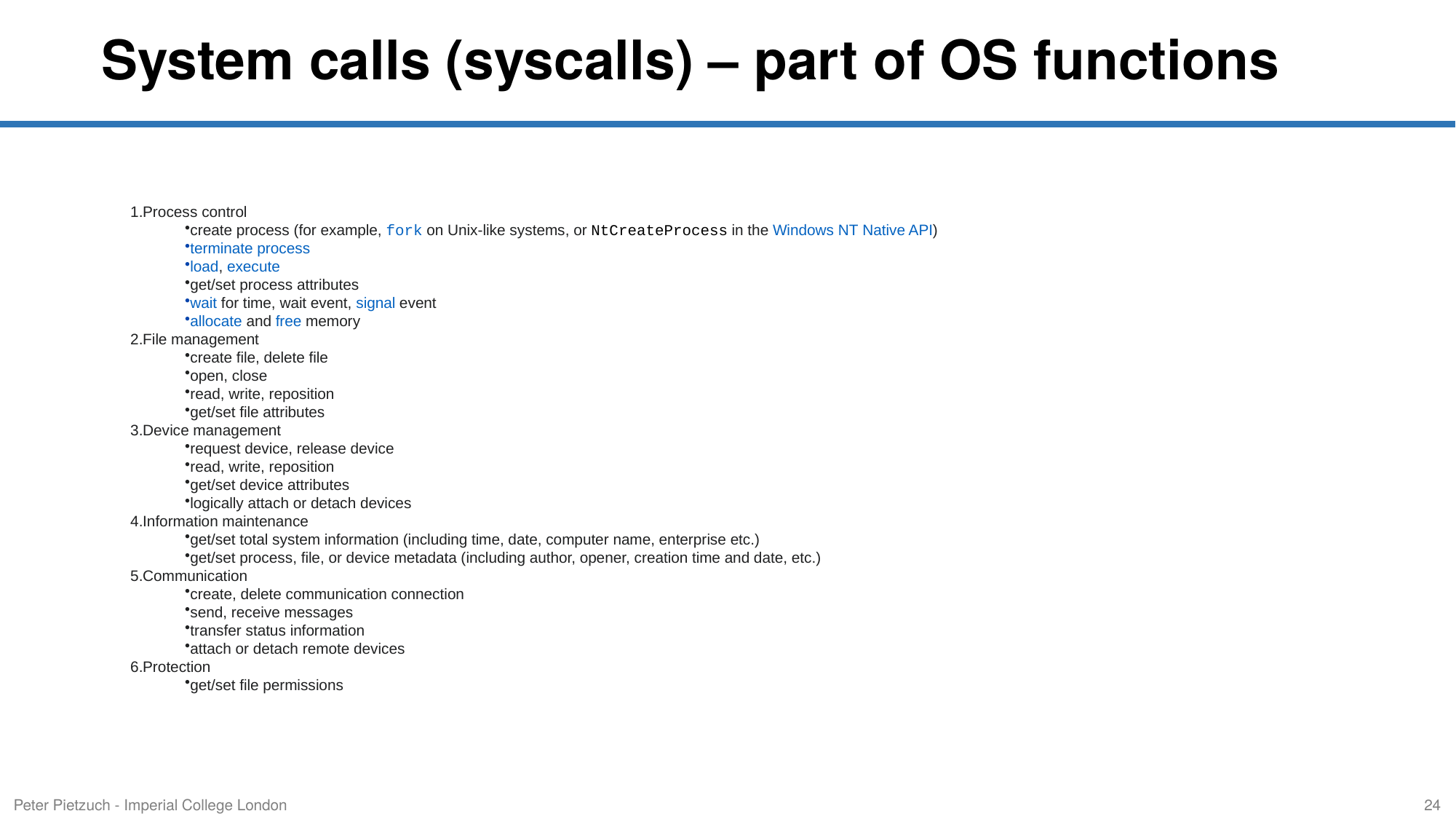

# System calls (syscalls) – part of OS functions

Process control
create process (for example, fork on Unix-like systems, or NtCreateProcess in the Windows NT Native API)
terminate process
load, execute
get/set process attributes
wait for time, wait event, signal event
allocate and free memory
File management
create file, delete file
open, close
read, write, reposition
get/set file attributes
Device management
request device, release device
read, write, reposition
get/set device attributes
logically attach or detach devices
Information maintenance
get/set total system information (including time, date, computer name, enterprise etc.)
get/set process, file, or device metadata (including author, opener, creation time and date, etc.)
Communication
create, delete communication connection
send, receive messages
transfer status information
attach or detach remote devices
Protection
get/set file permissions

Peter Pietzuch - Imperial College London
24